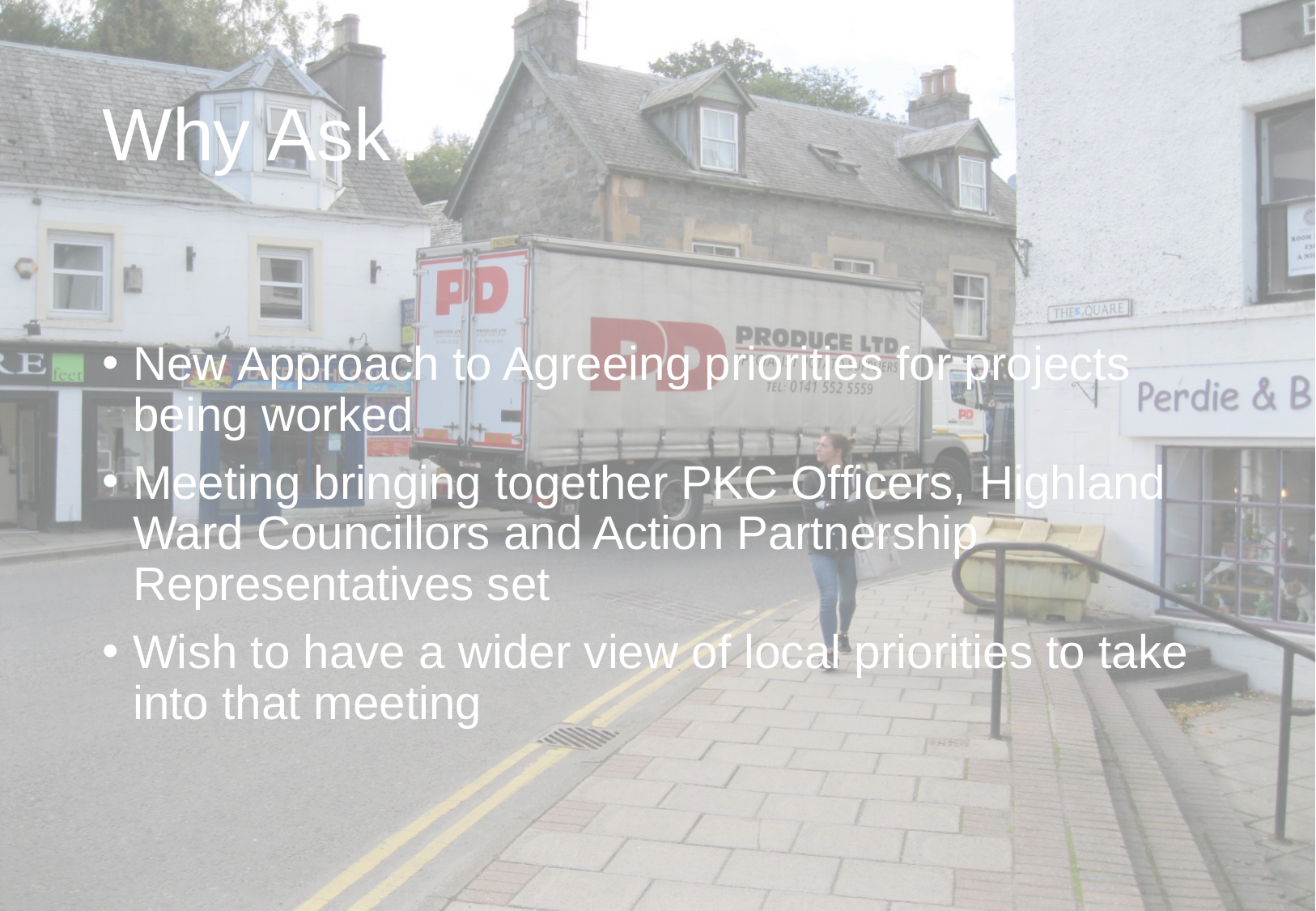

# Why Ask?
New Approach to Agreeing priorities for projects being worked
Meeting bringing together PKC Officers, Highland Ward Councillors and Action Partnership Representatives set
Wish to have a wider view of local priorities to take into that meeting